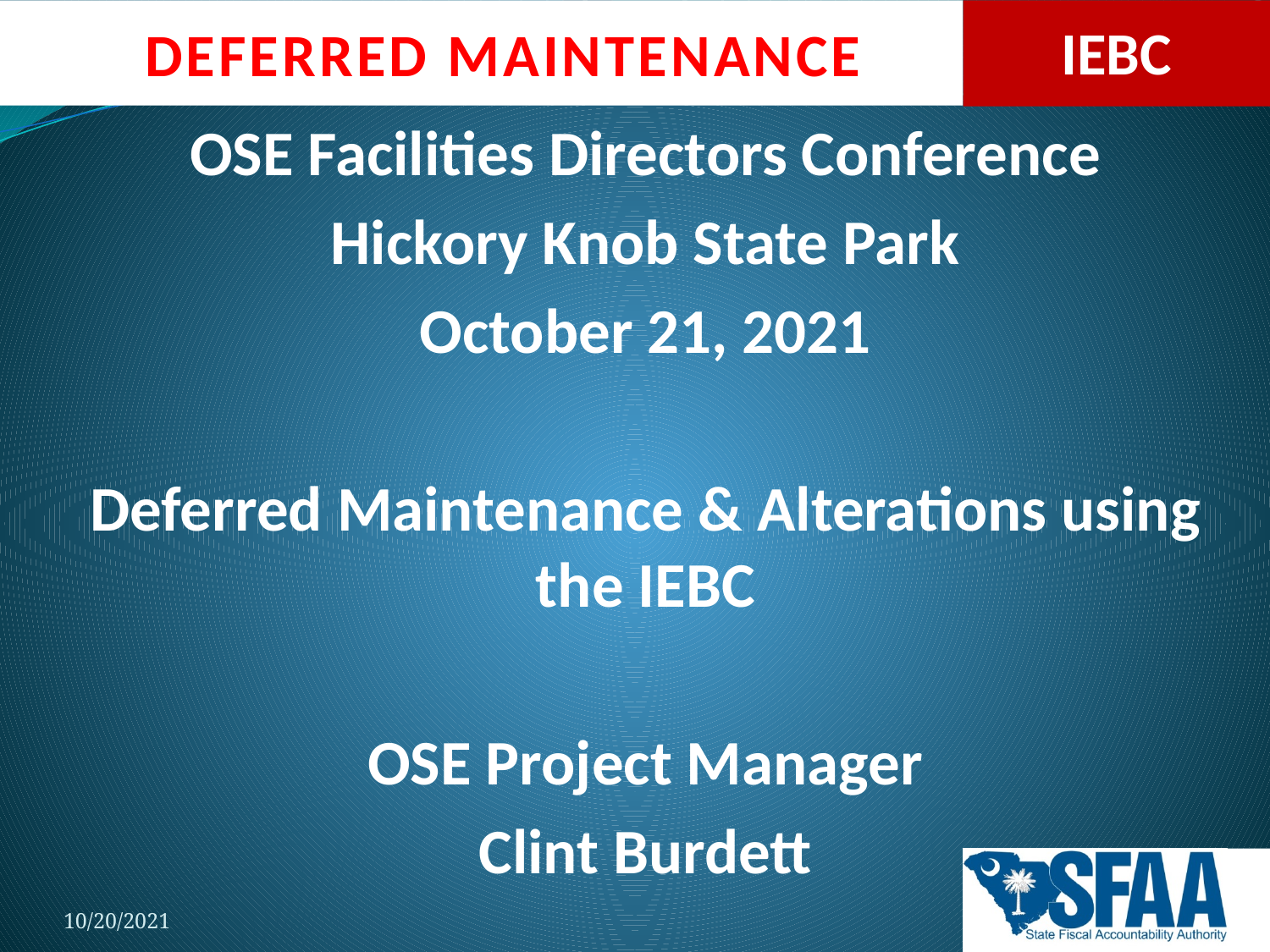

OSE Facilities Directors Conference
Hickory Knob State Park
October 21, 2021

Deferred Maintenance & Alterations using the IEBC

OSE Project Manager
Clint Burdett